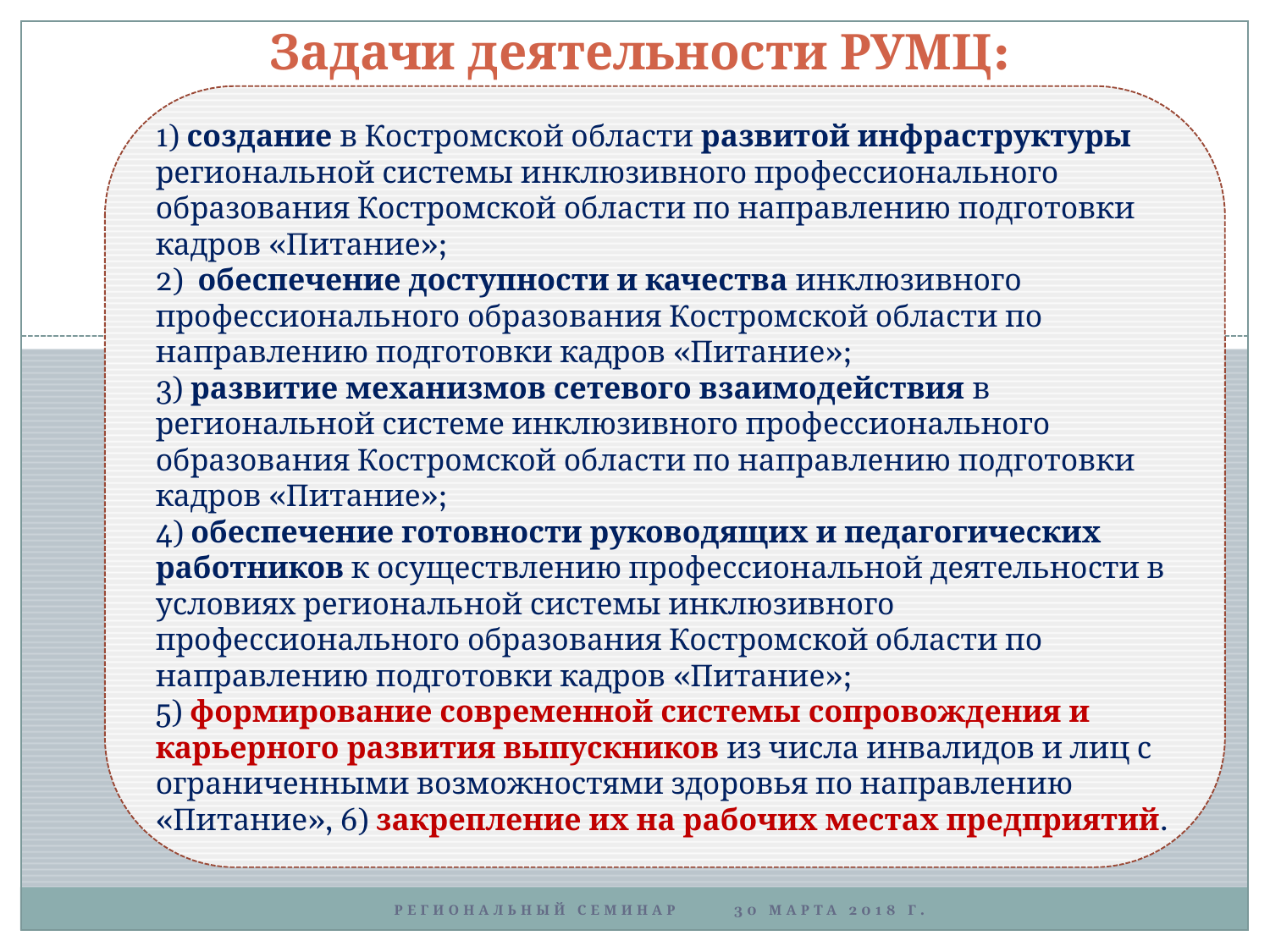

# Задачи деятельности РУМЦ:
1) создание в Костромской области развитой инфраструктуры региональной системы инклюзивного профессионального образования Костромской области по направлению подготовки кадров «Питание»;
2)  обеспечение доступности и качества инклюзивного профессионального образования Костромской области по направлению подготовки кадров «Питание»;
3) развитие механизмов сетевого взаимодействия в региональной системе инклюзивного профессионального образования Костромской области по направлению подготовки кадров «Питание»;
4) обеспечение готовности руководящих и педагогических работников к осуществлению профессиональной деятельности в условиях региональной системы инклюзивного профессионального образования Костромской области по направлению подготовки кадров «Питание»;
5) формирование современной системы сопровождения и карьерного развития выпускников из числа инвалидов и лиц с ограниченными возможностями здоровья по направлению «Питание», 6) закрепление их на рабочих местах предприятий.
Региональный семинар       30 марта 2018 г.